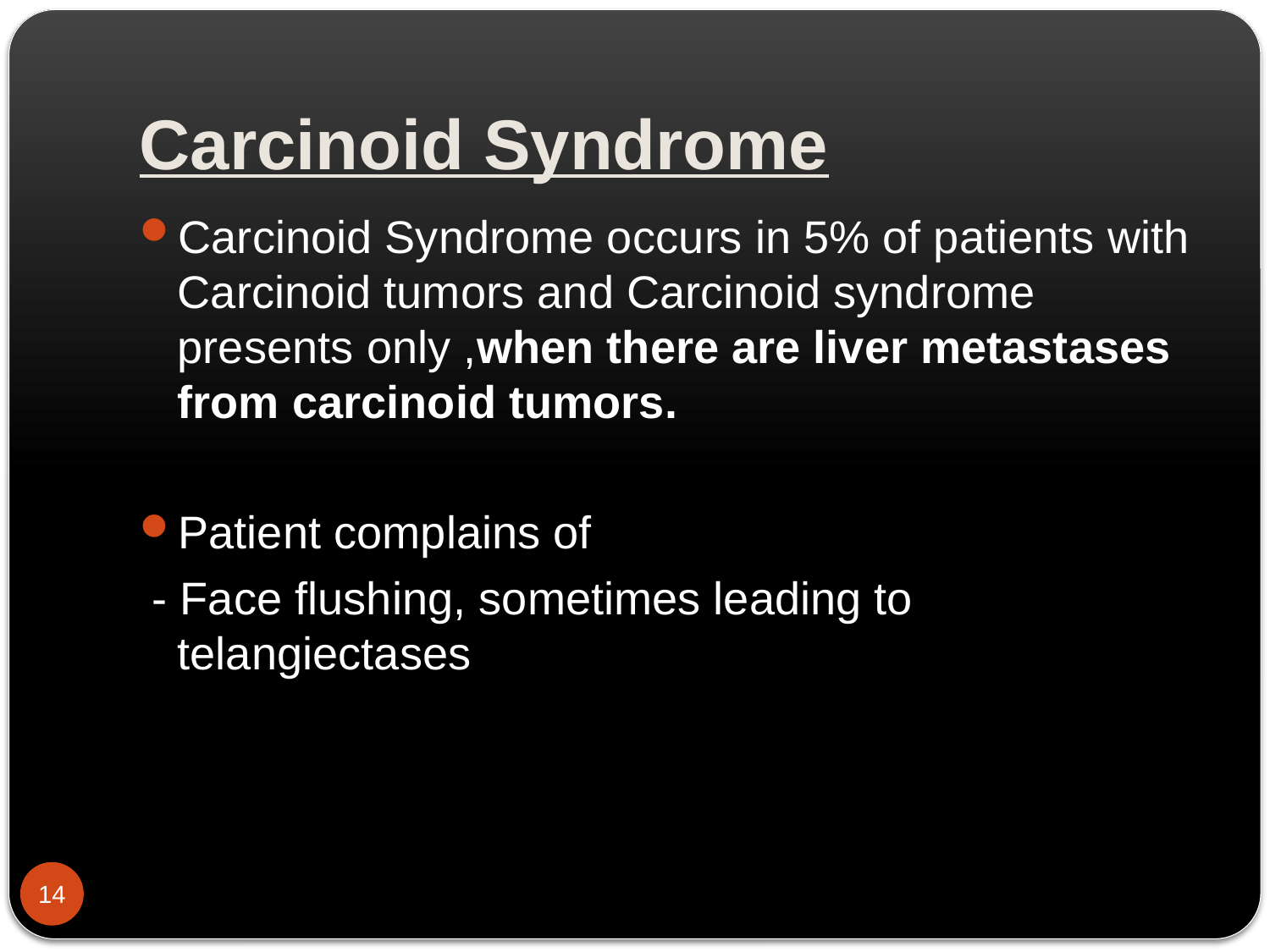

# Carcinoid Syndrome
Carcinoid Syndrome occurs in 5% of patients with Carcinoid tumors and Carcinoid syndrome presents only ,when there are liver metastases  from carcinoid tumors.

Patient complains of
 - Face flushing, sometimes leading to telangiectases

14